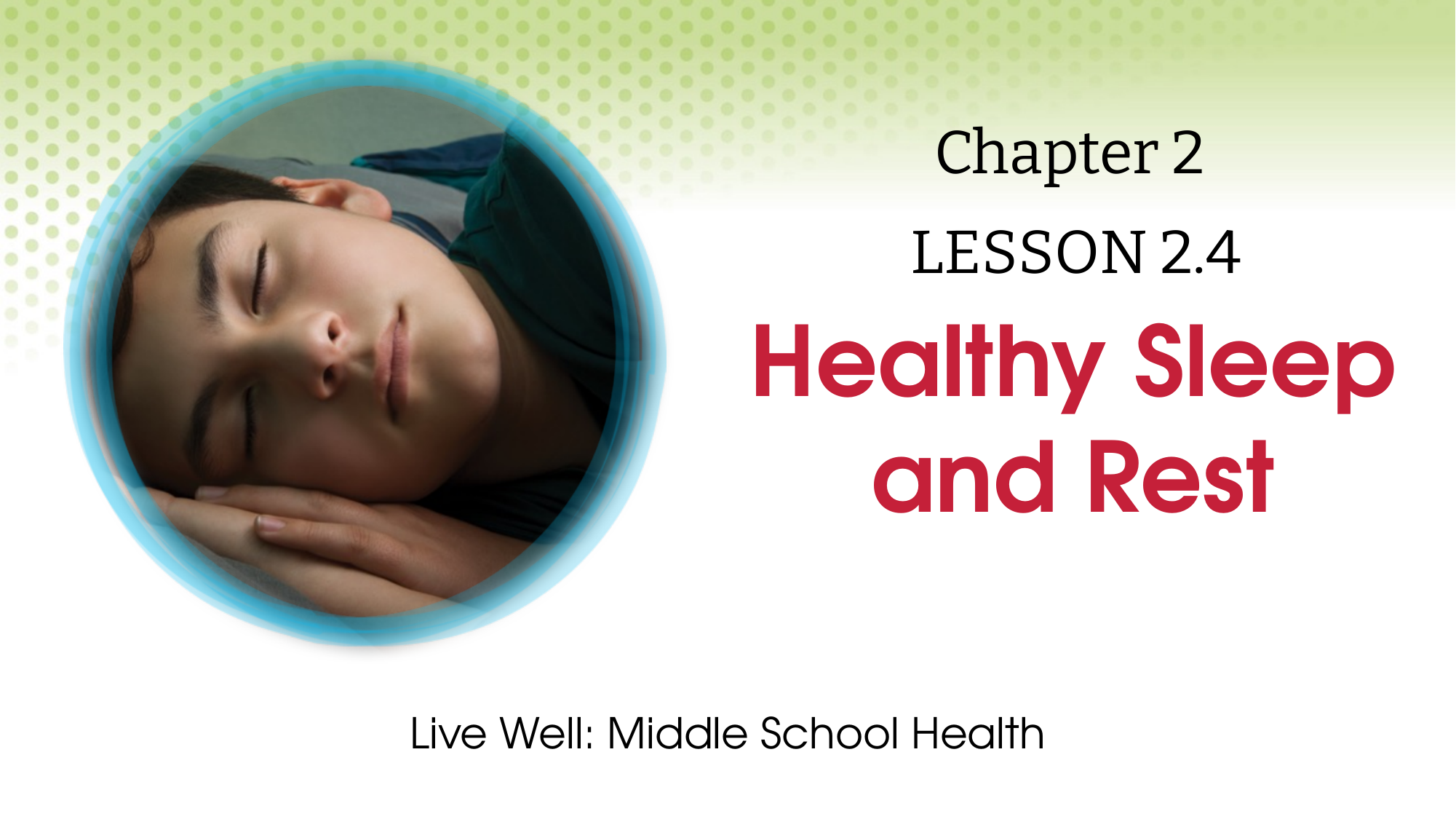

Chapter 2
LESSON 2.4
# Healthy Sleep and Rest
Live Well: Middle School Health